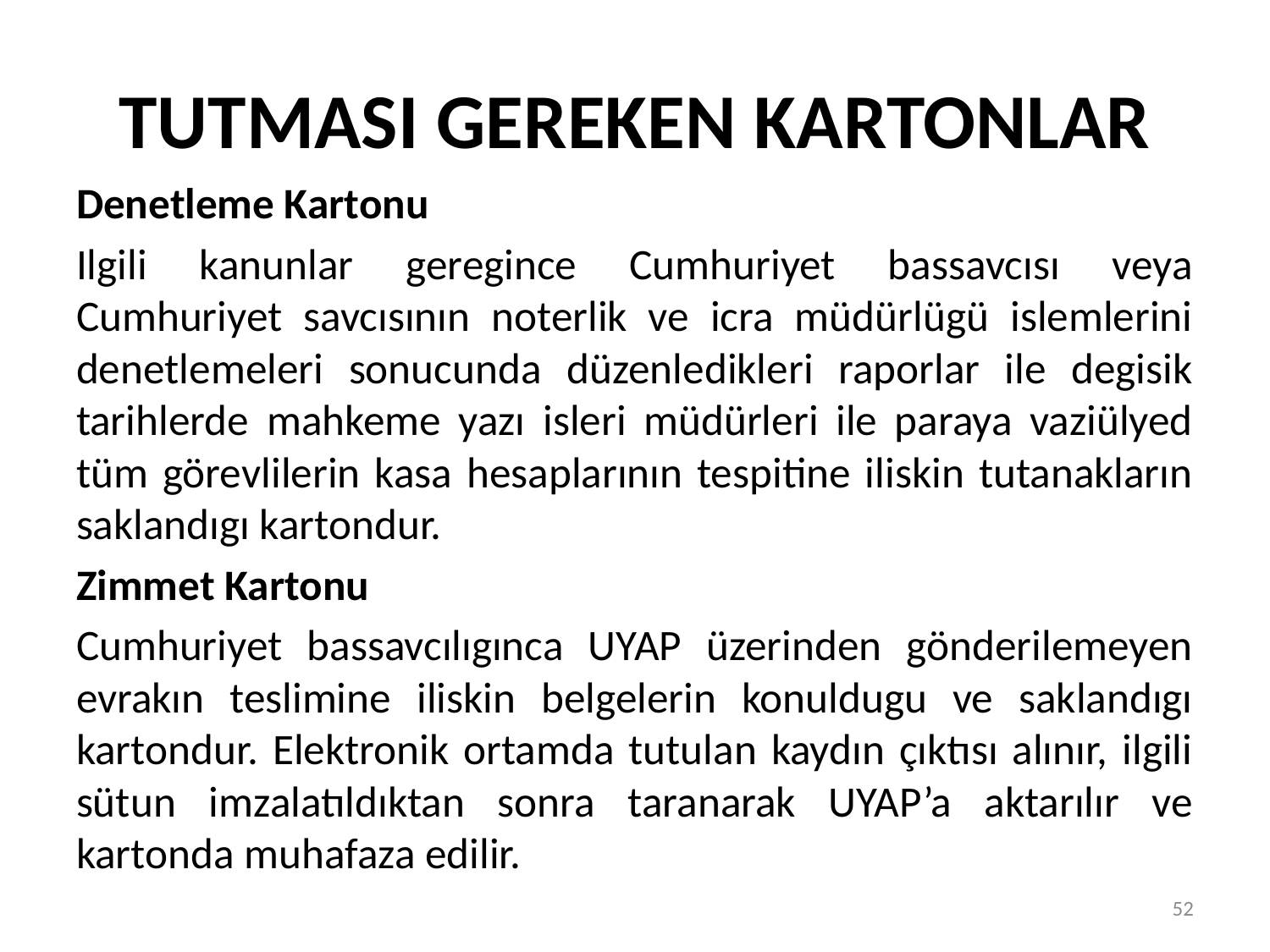

# TUTMASI GEREKEN KARTONLAR
Denetleme Kartonu
Ilgili kanunlar geregince Cumhuriyet bassavcısı veya Cumhuriyet savcısının noterlik ve icra müdürlügü islemlerini denetlemeleri sonucunda düzenledikleri raporlar ile degisik tarihlerde mahkeme yazı isleri müdürleri ile paraya vaziülyed tüm görevlilerin kasa hesaplarının tespitine iliskin tutanakların saklandıgı kartondur.
Zimmet Kartonu
Cumhuriyet bassavcılıgınca UYAP üzerinden gönderilemeyen evrakın teslimine iliskin belgelerin konuldugu ve saklandıgı kartondur. Elektronik ortamda tutulan kaydın çıktısı alınır, ilgili sütun imzalatıldıktan sonra taranarak UYAP’a aktarılır ve kartonda muhafaza edilir.
52